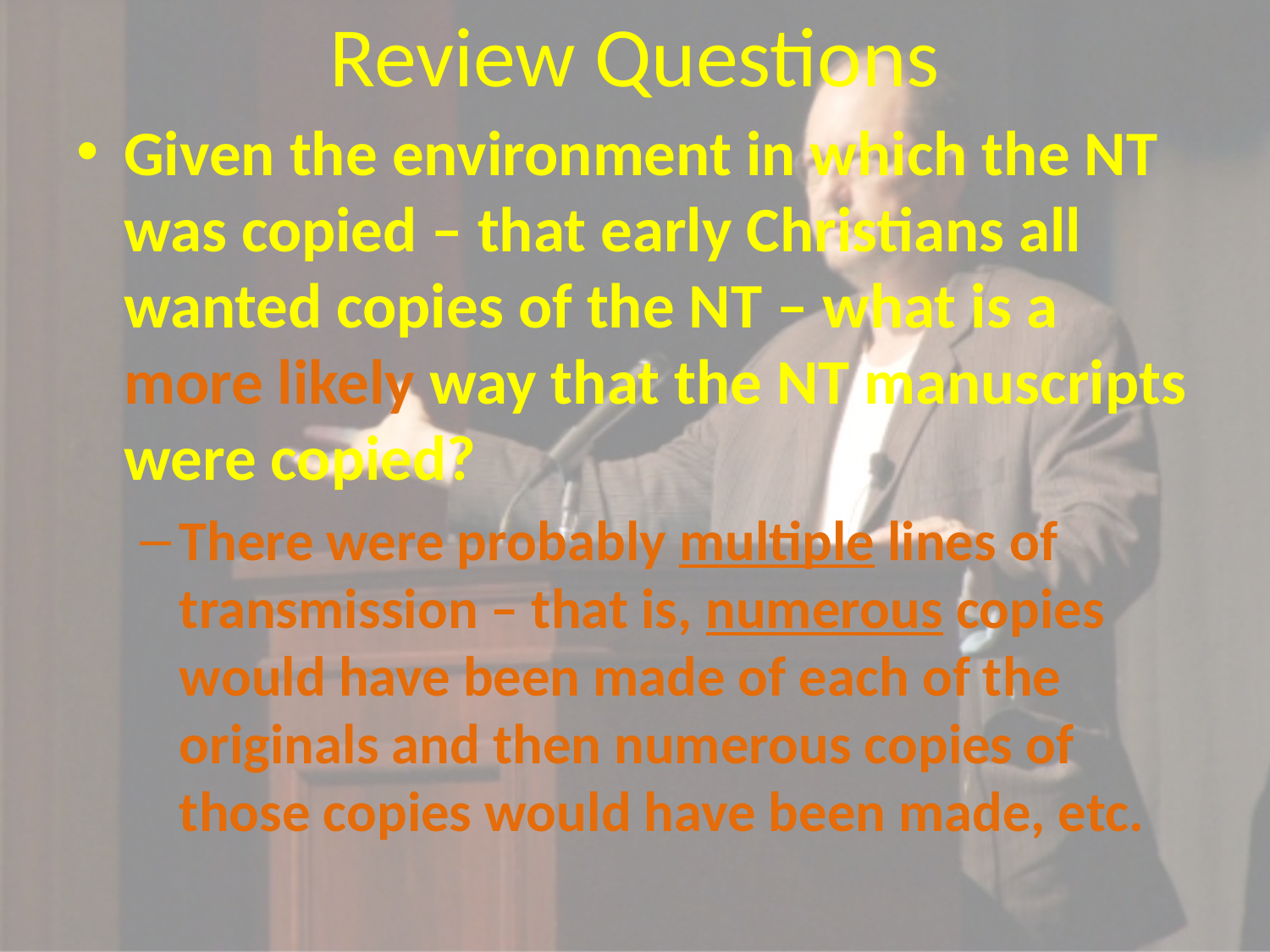

# Review Questions
Given the environment in which the NT was copied – that early Christians all wanted copies of the NT – what is a  more likely way that the NT manuscripts were copied?
There were probably multiple lines of transmission – that is, numerous copies would have been made of each of the originals and then numerous copies of those copies would have been made, etc.